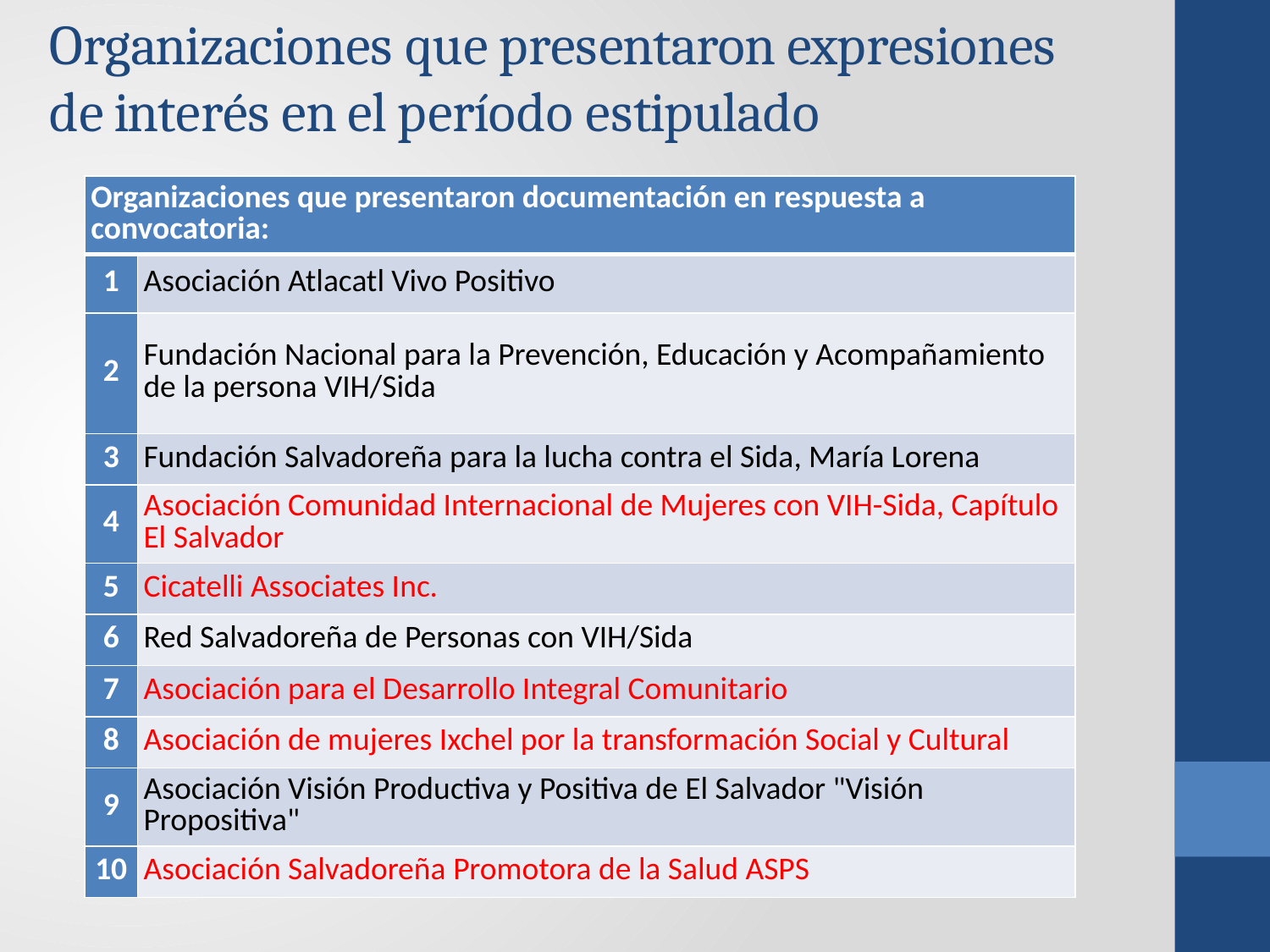

# Organizaciones que presentaron expresiones de interés en el período estipulado
| Organizaciones que presentaron documentación en respuesta a convocatoria: |  |
| --- | --- |
| 1 | Asociación Atlacatl Vivo Positivo |
| 2 | Fundación Nacional para la Prevención, Educación y Acompañamiento de la persona VIH/Sida |
| 3 | Fundación Salvadoreña para la lucha contra el Sida, María Lorena |
| 4 | Asociación Comunidad Internacional de Mujeres con VIH-Sida, Capítulo El Salvador |
| 5 | Cicatelli Associates Inc. |
| 6 | Red Salvadoreña de Personas con VIH/Sida |
| 7 | Asociación para el Desarrollo Integral Comunitario |
| 8 | Asociación de mujeres Ixchel por la transformación Social y Cultural |
| 9 | Asociación Visión Productiva y Positiva de El Salvador "Visión Propositiva" |
| 10 | Asociación Salvadoreña Promotora de la Salud ASPS |